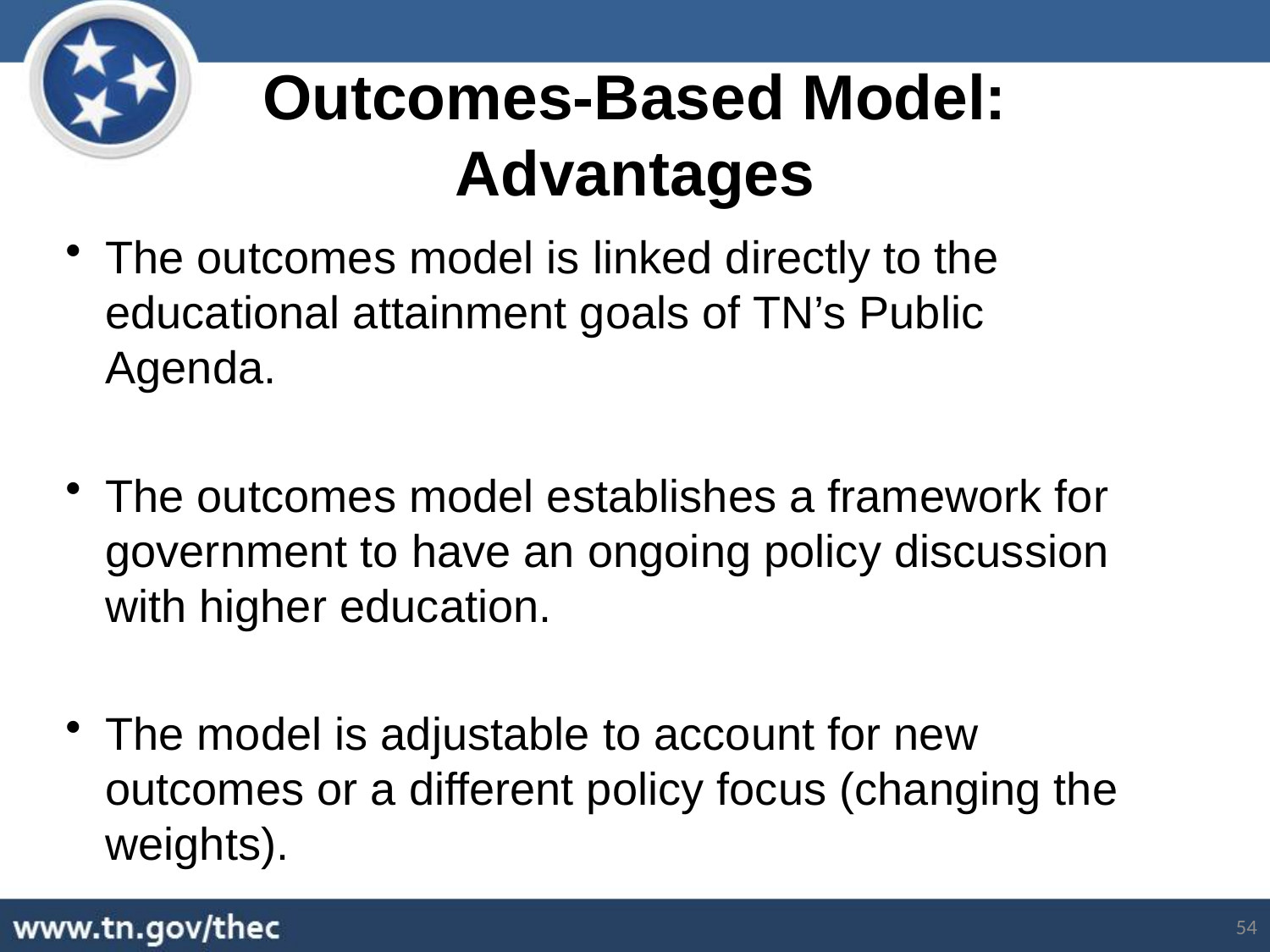

Outcomes-Based Model:
Advantages

The outcomes model is linked directly to the educational attainment goals of TN’s Public Agenda.

The outcomes model establishes a framework for government to have an ongoing policy discussion with higher education.

The model is adjustable to account for new outcomes or a different policy focus (changing the weights).

54